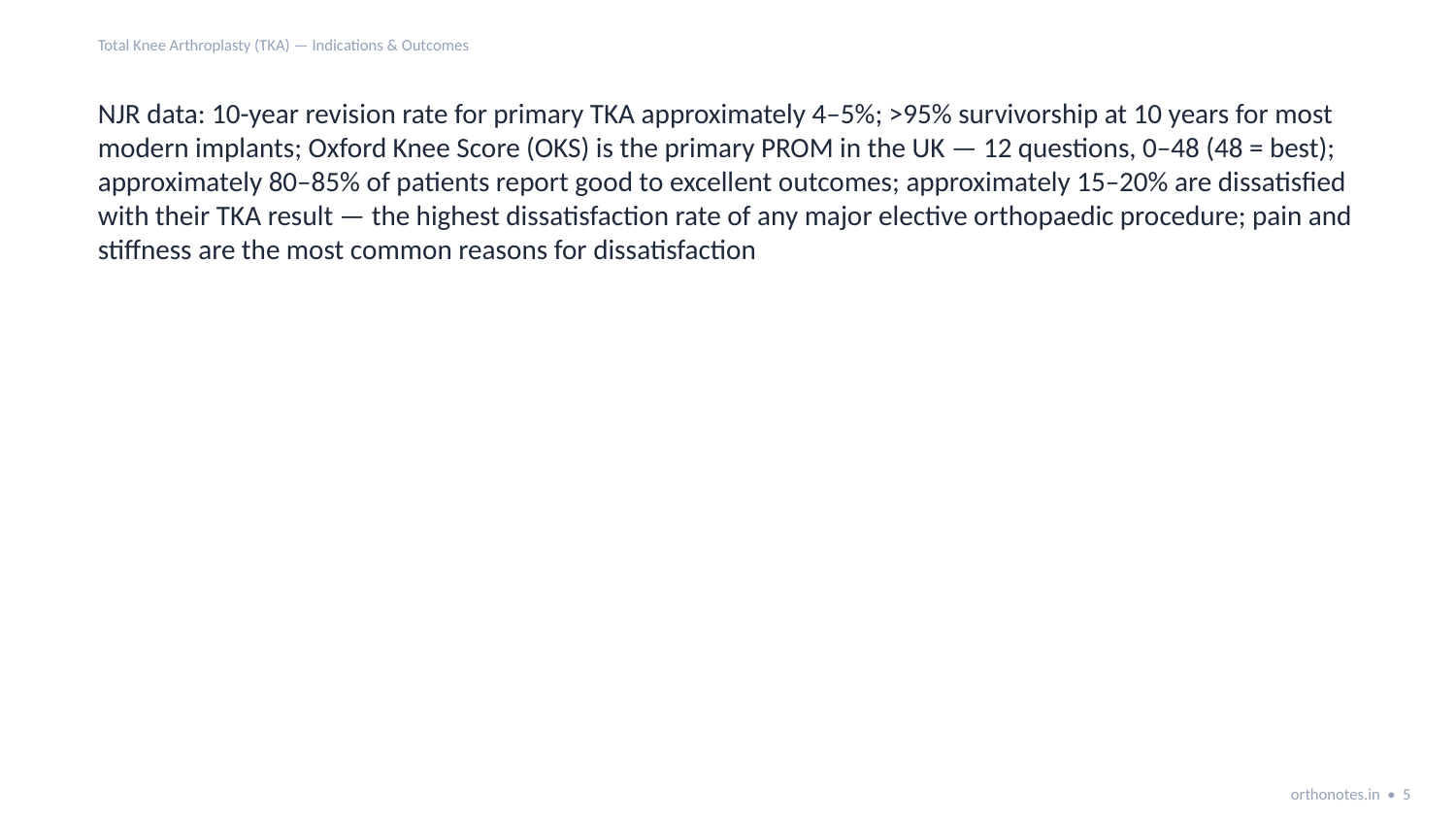

Total Knee Arthroplasty (TKA) — Indications & Outcomes
NJR data: 10-year revision rate for primary TKA approximately 4–5%; >95% survivorship at 10 years for most modern implants; Oxford Knee Score (OKS) is the primary PROM in the UK — 12 questions, 0–48 (48 = best); approximately 80–85% of patients report good to excellent outcomes; approximately 15–20% are dissatisfied with their TKA result — the highest dissatisfaction rate of any major elective orthopaedic procedure; pain and stiffness are the most common reasons for dissatisfaction
orthonotes.in  •  5